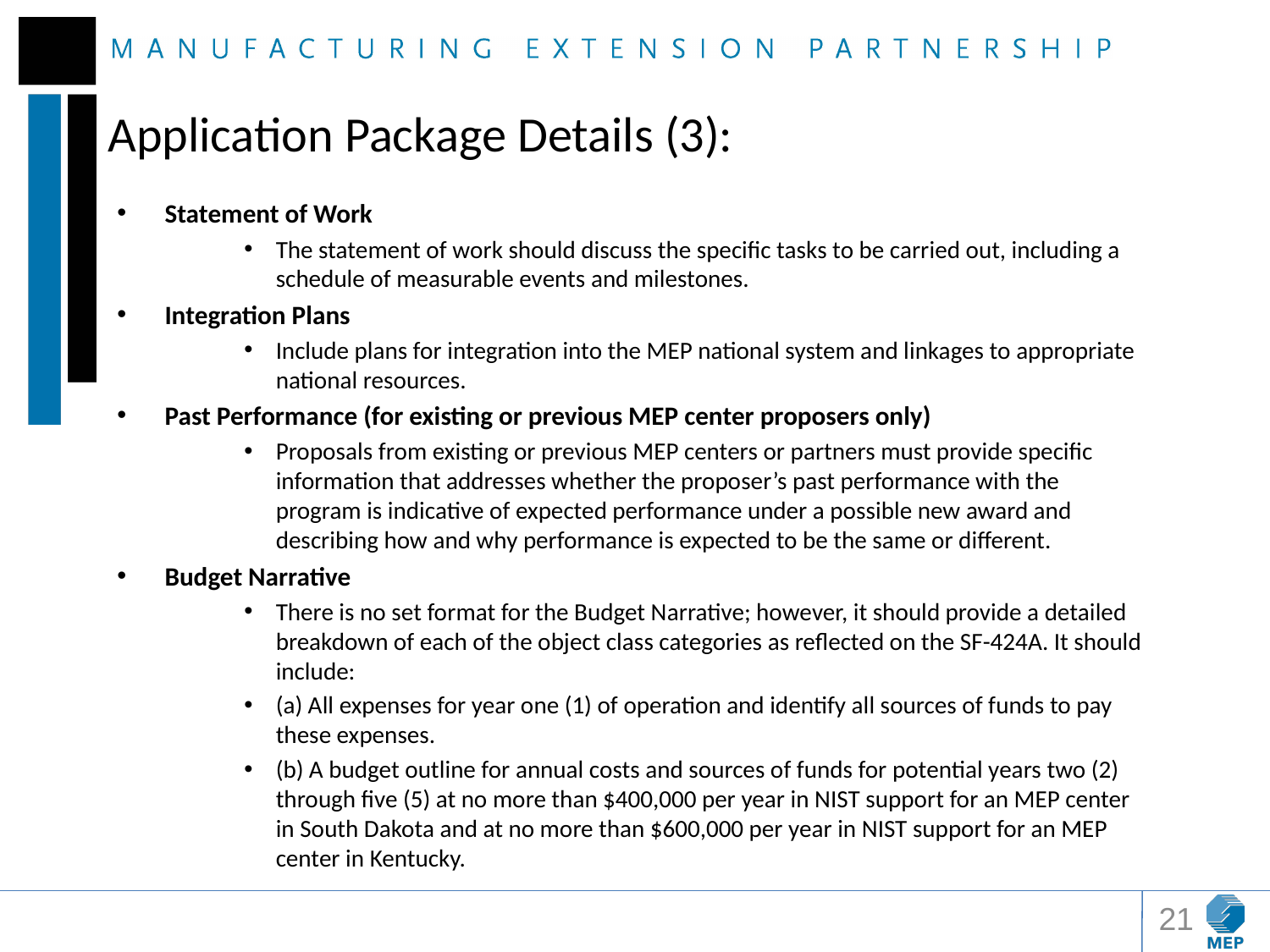

# Application Package Details (3):
Statement of Work
The statement of work should discuss the specific tasks to be carried out, including a schedule of measurable events and milestones.
Integration Plans
Include plans for integration into the MEP national system and linkages to appropriate national resources.
Past Performance (for existing or previous MEP center proposers only)
Proposals from existing or previous MEP centers or partners must provide specific information that addresses whether the proposer’s past performance with the program is indicative of expected performance under a possible new award and describing how and why performance is expected to be the same or different.
Budget Narrative
There is no set format for the Budget Narrative; however, it should provide a detailed breakdown of each of the object class categories as reflected on the SF-424A. It should include:
(a) All expenses for year one (1) of operation and identify all sources of funds to pay these expenses.
(b) A budget outline for annual costs and sources of funds for potential years two (2) through five (5) at no more than $400,000 per year in NIST support for an MEP center in South Dakota and at no more than $600,000 per year in NIST support for an MEP center in Kentucky.

21